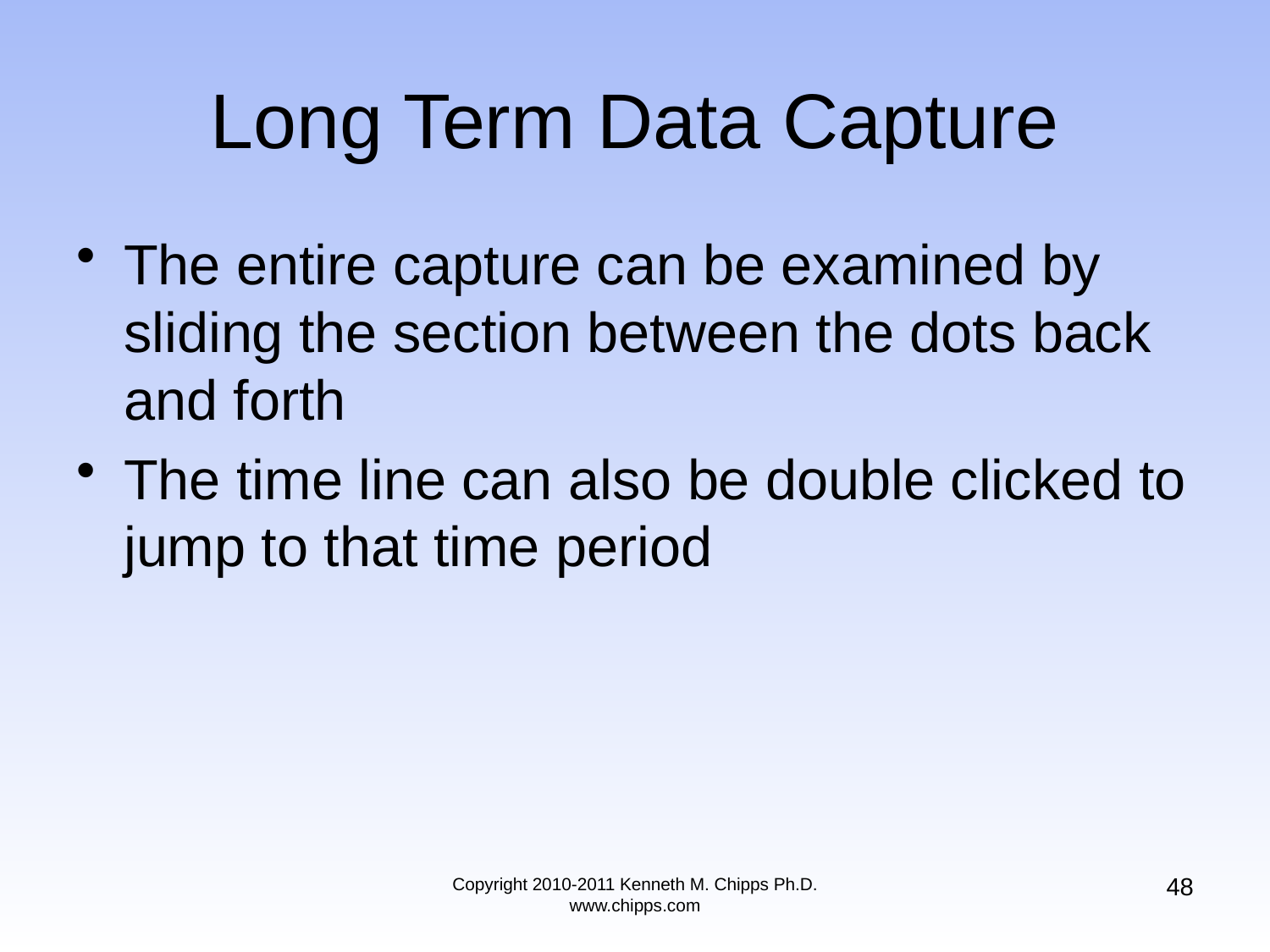

# Long Term Data Capture
The entire capture can be examined by sliding the section between the dots back and forth
The time line can also be double clicked to jump to that time period
48
Copyright 2010-2011 Kenneth M. Chipps Ph.D. www.chipps.com